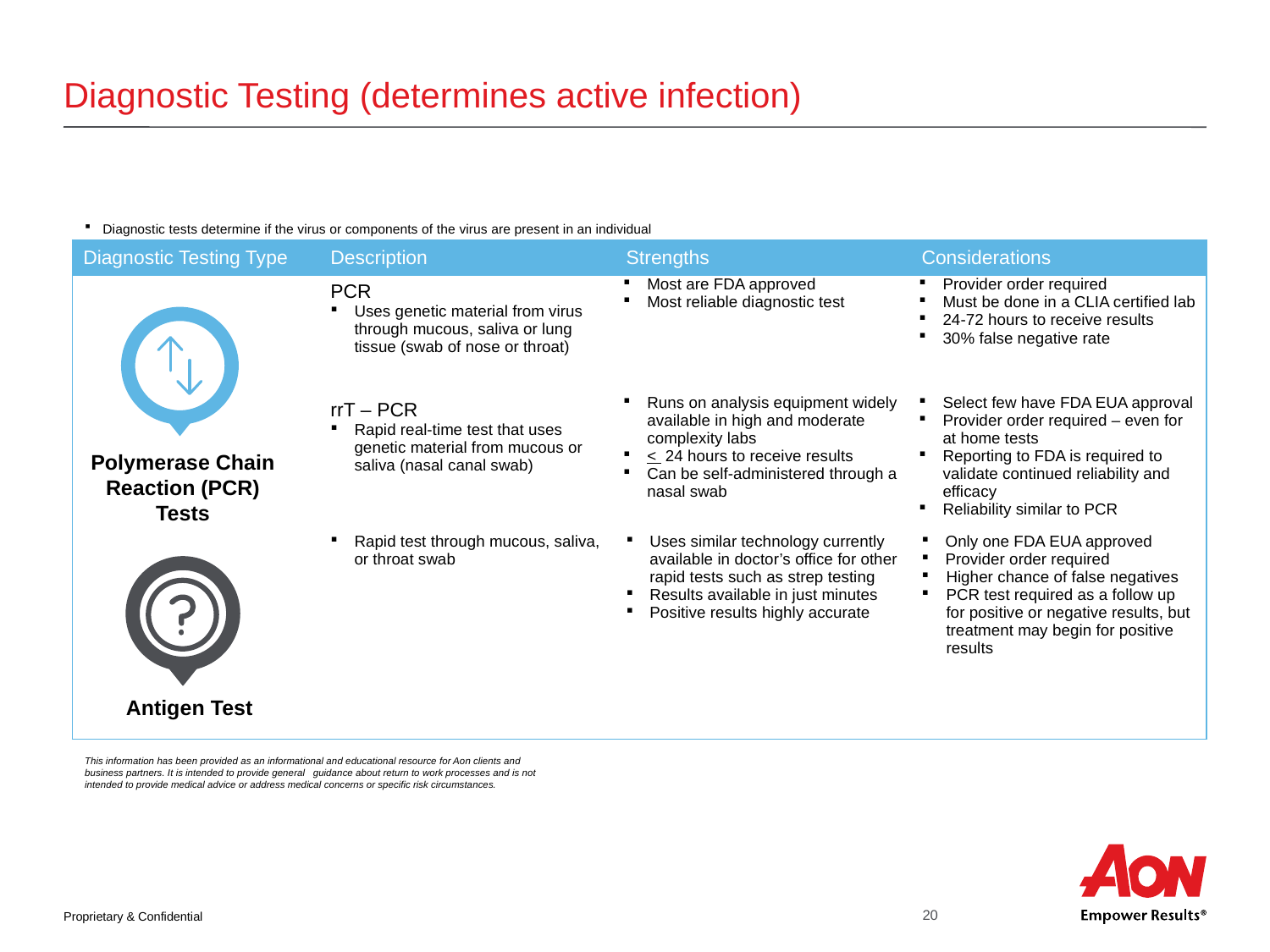

# Diagnostic Testing (determines active infection)
Diagnostic tests determine if the virus or components of the virus are present in an individual
| Diagnostic Testing Type | Description | Strengths | Considerations |
| --- | --- | --- | --- |
|  | PCR Uses genetic material from virus through mucous, saliva or lung tissue (swab of nose or throat) | Most are FDA approved Most reliable diagnostic test | Provider order required Must be done in a CLIA certified lab 24-72 hours to receive results 30% false negative rate |
|  | rrT – PCR Rapid real-time test that uses genetic material from mucous or saliva (nasal canal swab) | Runs on analysis equipment widely available in high and moderate complexity labs < 24 hours to receive results Can be self-administered through a nasal swab | Select few have FDA EUA approval Provider order required – even for at home tests Reporting to FDA is required to validate continued reliability and efficacy Reliability similar to PCR |
|  | Rapid test through mucous, saliva, or throat swab | Uses similar technology currently available in doctor’s office for other rapid tests such as strep testing Results available in just minutes Positive results highly accurate | Only one FDA EUA approved Provider order required Higher chance of false negatives PCR test required as a follow up for positive or negative results, but treatment may begin for positive results |

Polymerase Chain Reaction (PCR) Tests

Antigen Test
This information has been provided as an informational and educational resource for Aon clients and business partners. It is intended to provide general   guidance about return to work processes and is not intended to provide medical advice or address medical concerns or specific risk circumstances.